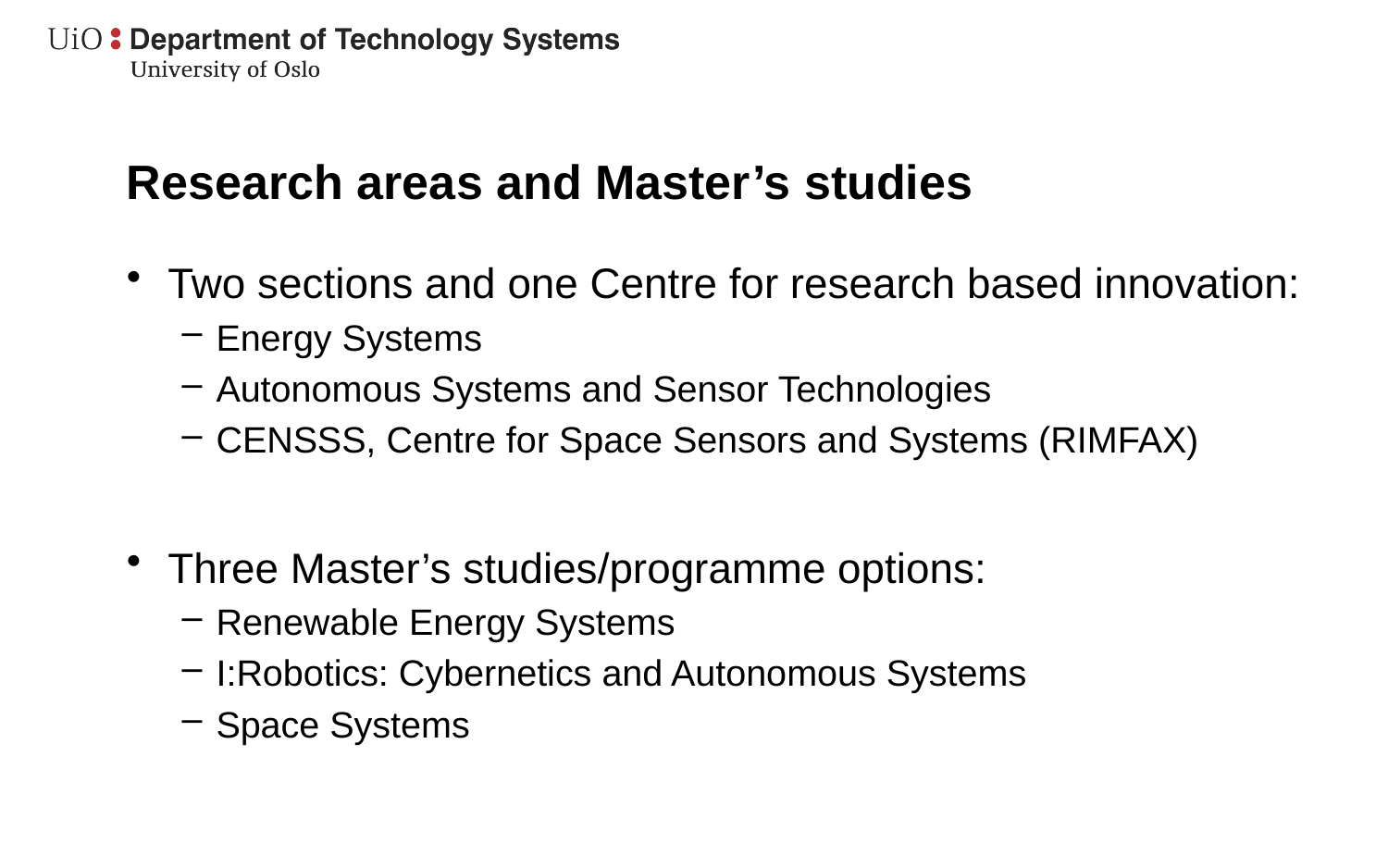

# Research areas and Master’s studies
Two sections and one Centre for research based innovation:
Energy Systems
Autonomous Systems and Sensor Technologies
CENSSS, Centre for Space Sensors and Systems (RIMFAX)

Three Master’s studies/programme options:
Renewable Energy Systems
I:Robotics: Cybernetics and Autonomous Systems
Space Systems